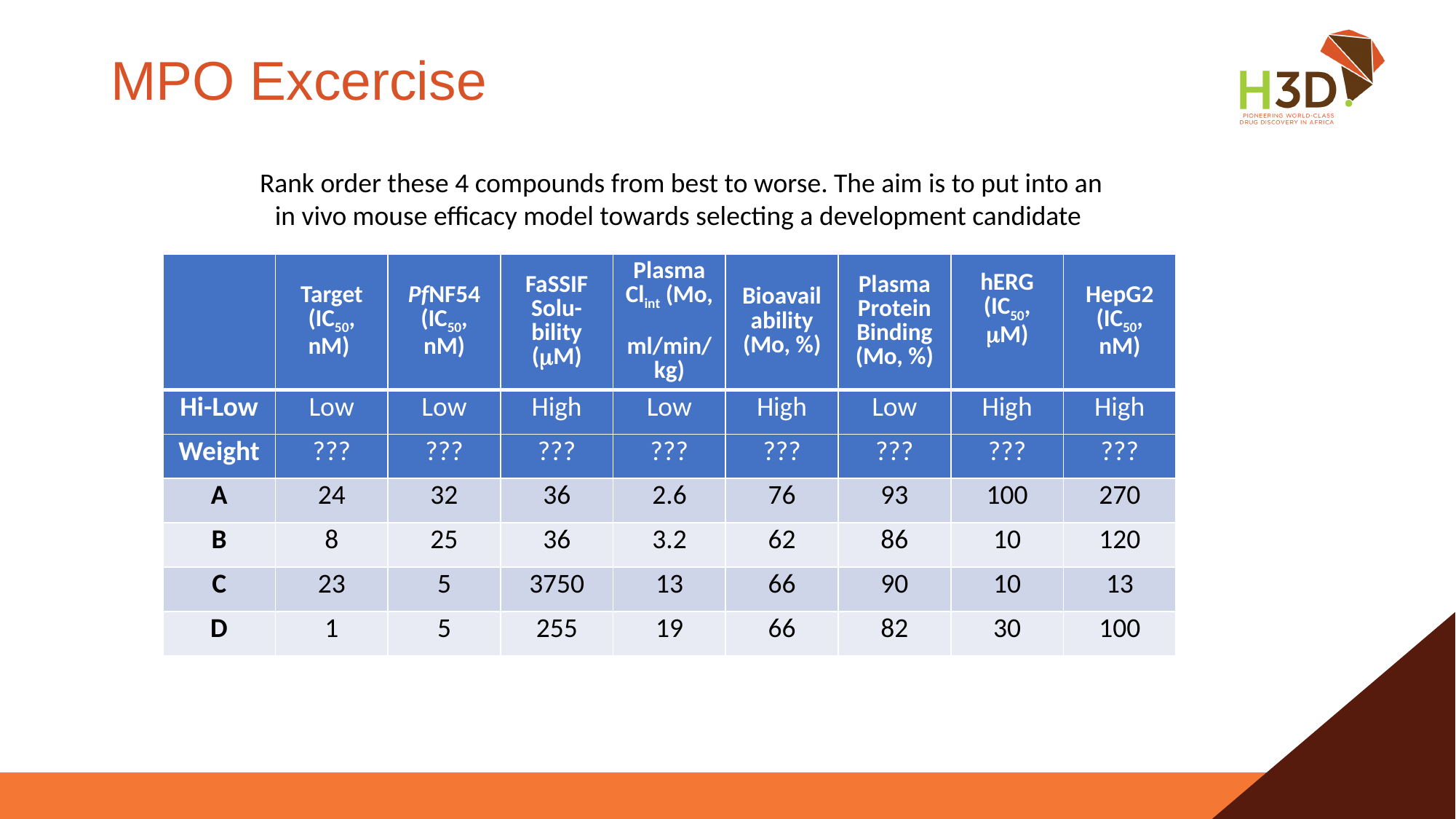

# MPO Excercise
Rank order these 4 compounds from best to worse. The aim is to put into an in vivo mouse efficacy model towards selecting a development candidate
|  | Target (IC50, nM) | PfNF54 (IC50, nM) | FaSSIF Solu-bility (μM) | Plasma Clint (Mo, ml/min/kg) | Bioavailability (Mo, %) | Plasma Protein Binding (Mo, %) | hERG (IC50, μM) | HepG2 (IC50, nM) |
| --- | --- | --- | --- | --- | --- | --- | --- | --- |
| Hi-Low | Low | Low | High | Low | High | Low | High | High |
| Weight | ??? | ??? | ??? | ??? | ??? | ??? | ??? | ??? |
| A | 24 | 32 | 36 | 2.6 | 76 | 93 | 100 | 270 |
| B | 8 | 25 | 36 | 3.2 | 62 | 86 | 10 | 120 |
| C | 23 | 5 | 3750 | 13 | 66 | 90 | 10 | 13 |
| D | 1 | 5 | 255 | 19 | 66 | 82 | 30 | 100 |